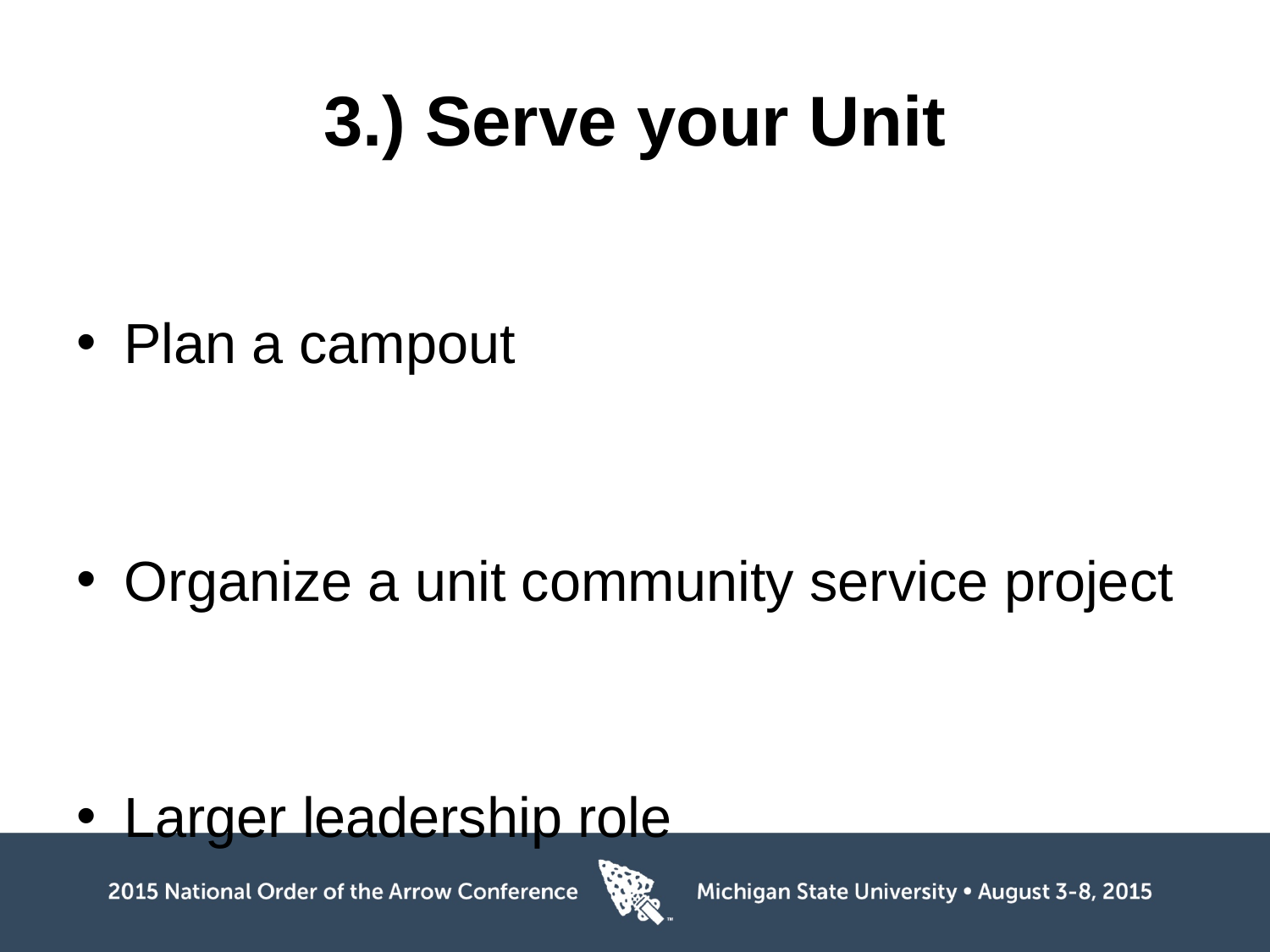

# 3.) Serve your Unit

Plan a campout

Organize a unit community service project

Larger leadership role

Troop OA Rep.